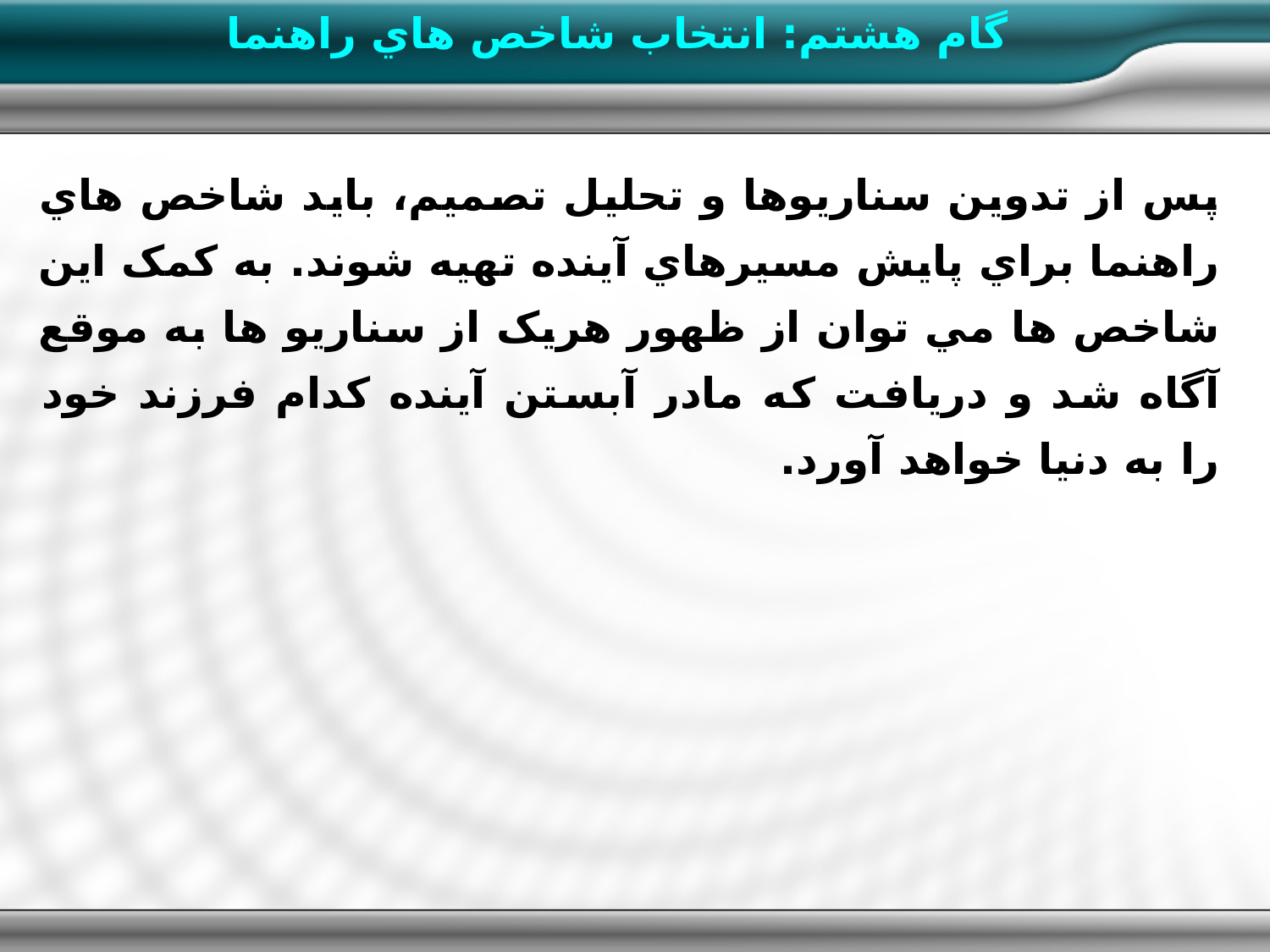

گام هشتم: انتخاب شاخص هاي راهنما

پس از تدوين سناريوها و تحليل تصميم، بايد شاخص هاي راهنما براي پايش مسيرهاي آينده تهيه شوند. به کمک اين شاخص ها مي توان از ظهور هريک از سناريو ها به موقع آگاه شد و دريافت كه مادر آبستن آينده كدام فرزند خود را به دنيا خواهد آورد.